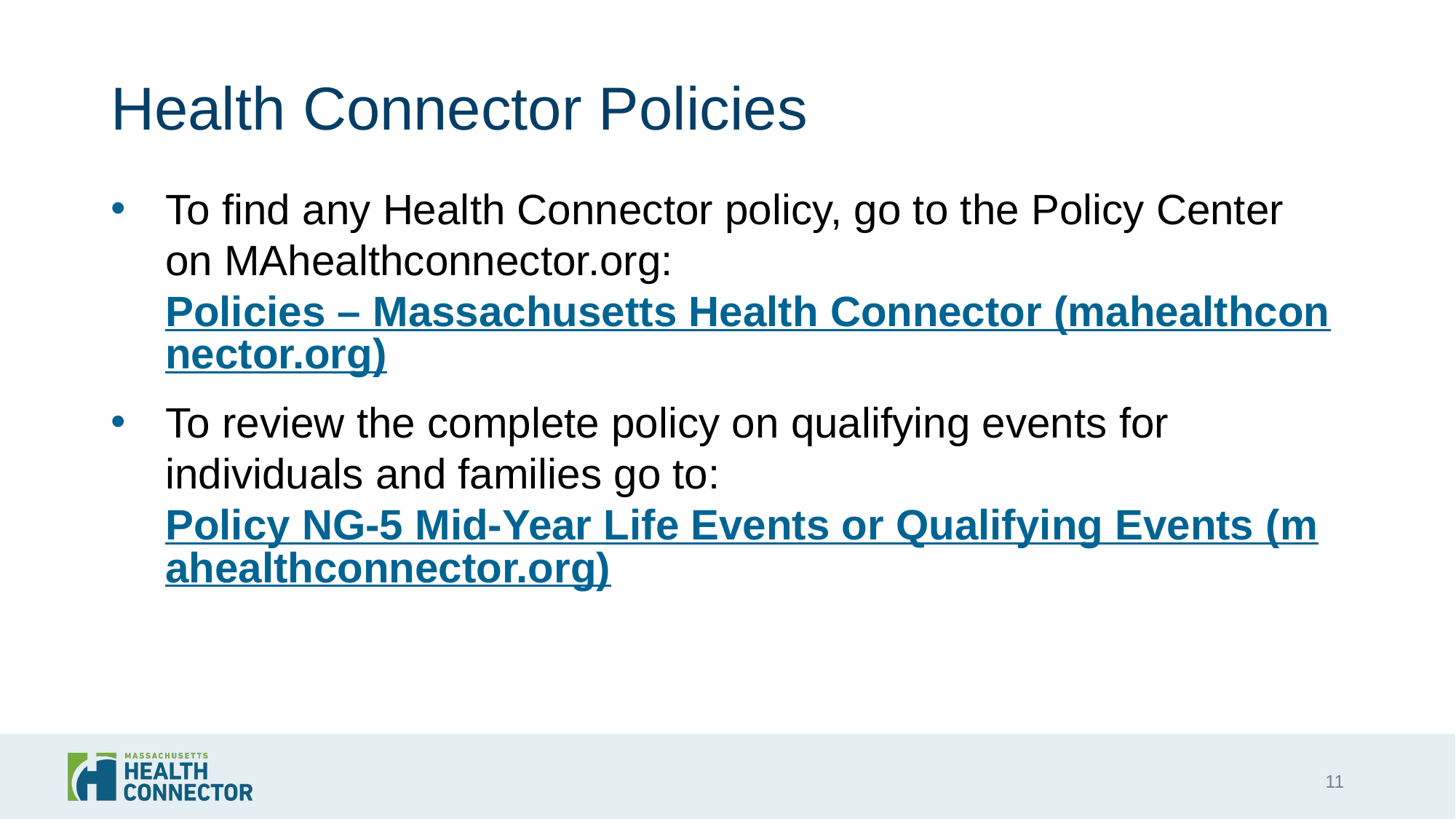

# Health Connector Policies
To find any Health Connector policy, go to the Policy Center on MAhealthconnector.org: Policies – Massachusetts Health Connector (mahealthconnector.org)
To review the complete policy on qualifying events for individuals and families go to: Policy NG-5 Mid-Year Life Events or Qualifying Events (mahealthconnector.org)

11